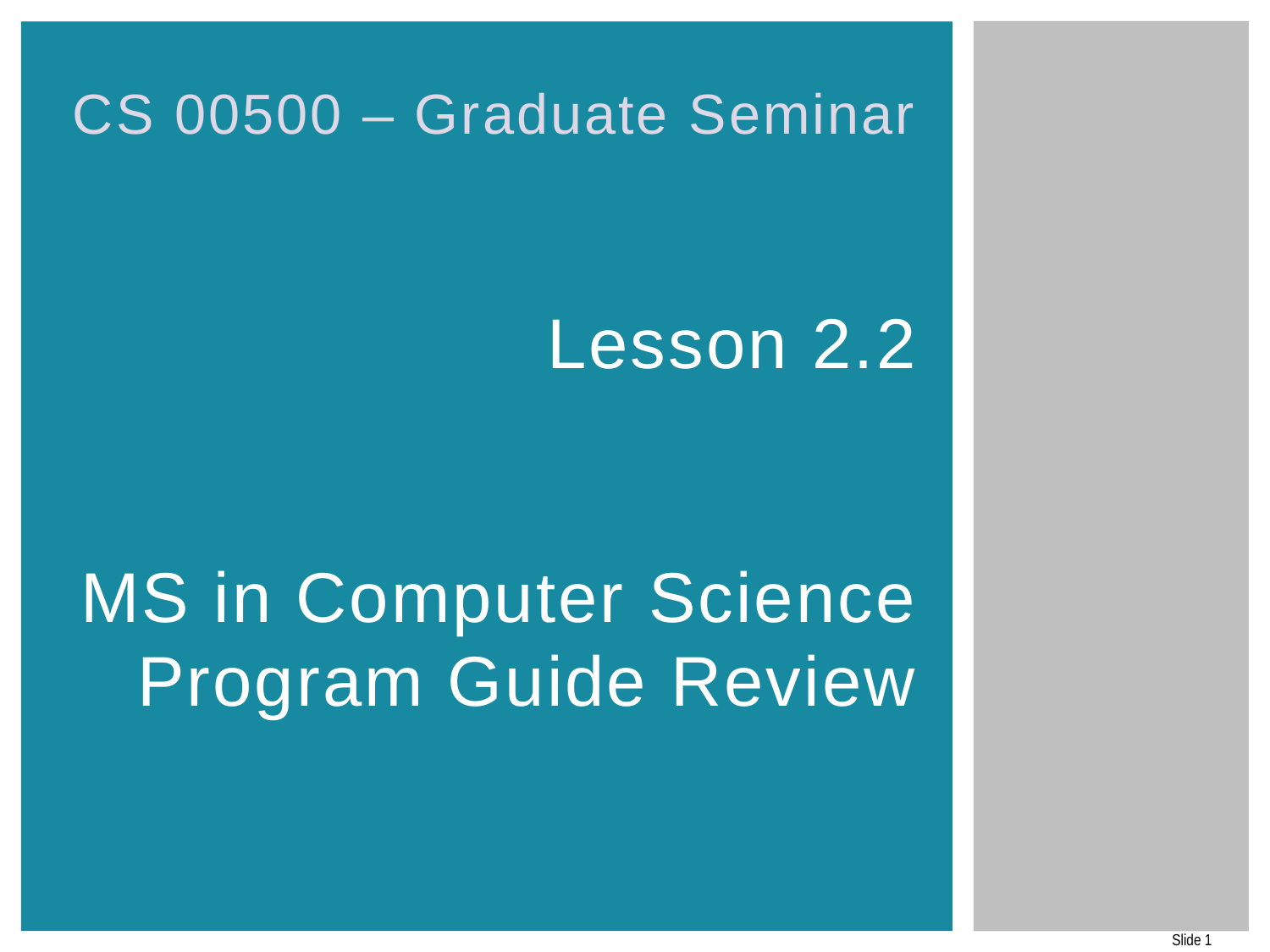

# CS 00500 – Graduate Seminar Lesson 2.2 MS in Computer Science Program Guide Review